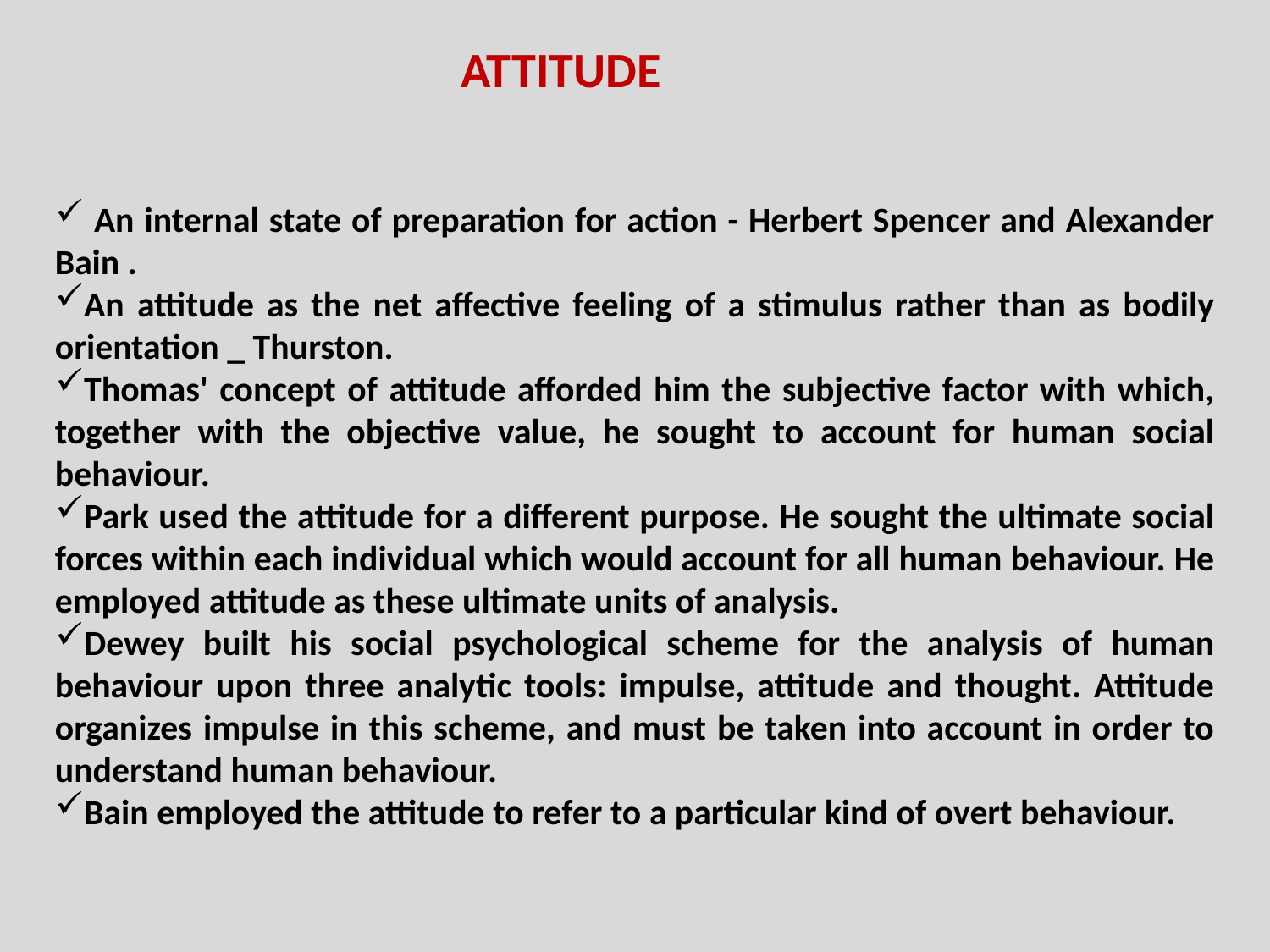

ATTITUDE
 An internal state of preparation for action - Herbert Spencer and Alexander Bain .
An attitude as the net affective feeling of a stimulus rather than as bodily orientation _ Thurston.
Thomas' concept of attitude afforded him the subjective factor with which, together with the objective value, he sought to account for human social behaviour.
Park used the attitude for a different purpose. He sought the ultimate social forces within each individual which would account for all human behaviour. He employed attitude as these ultimate units of analysis.
Dewey built his social psychological scheme for the analysis of human behaviour upon three analytic tools: impulse, attitude and thought. Attitude organizes impulse in this scheme, and must be taken into account in order to understand human behaviour.
Bain employed the attitude to refer to a particular kind of overt behaviour.